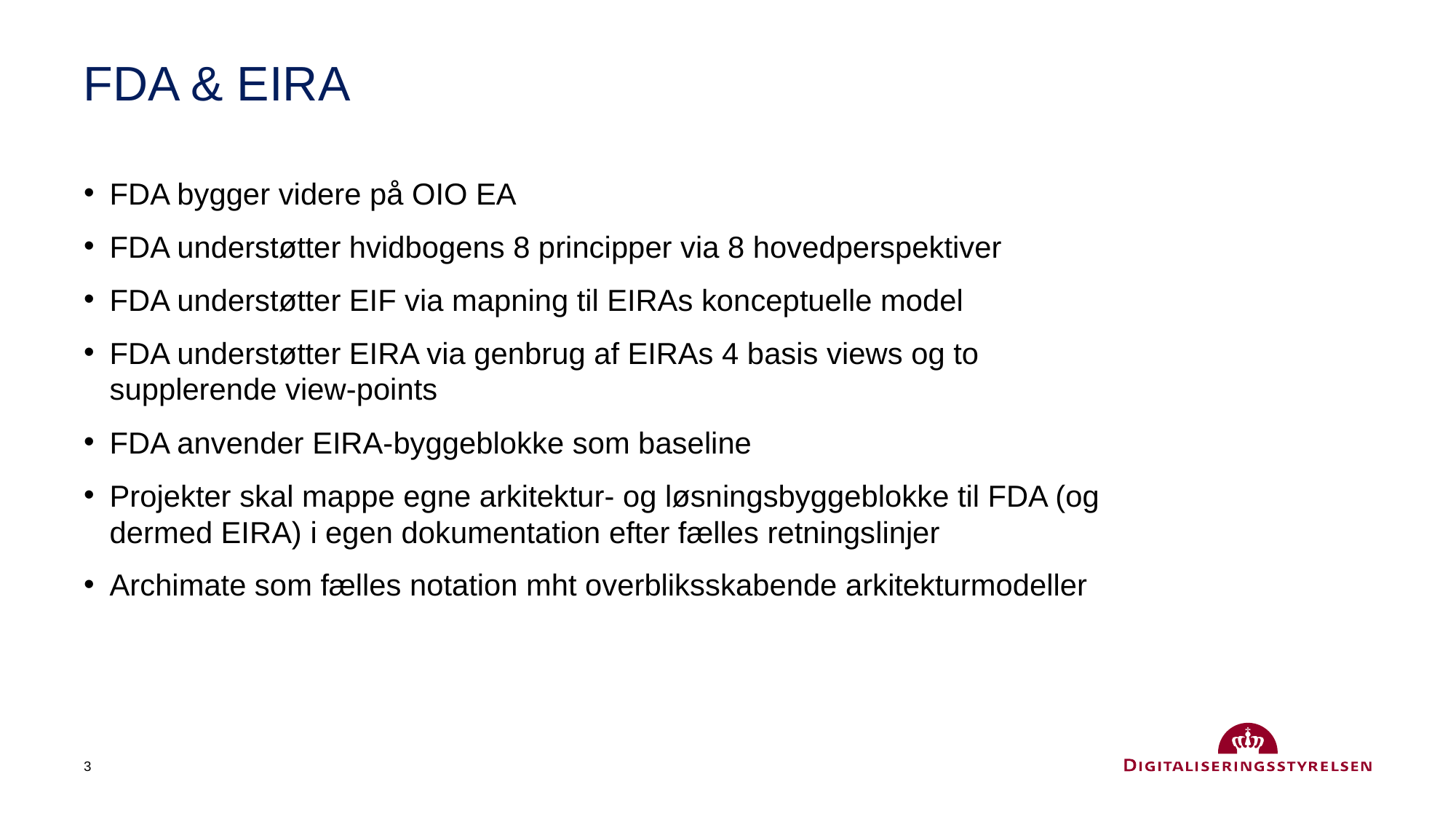

# FDA & EIRA
FDA bygger videre på OIO EA
FDA understøtter hvidbogens 8 principper via 8 hovedperspektiver
FDA understøtter EIF via mapning til EIRAs konceptuelle model
FDA understøtter EIRA via genbrug af EIRAs 4 basis views og to supplerende view-points
FDA anvender EIRA-byggeblokke som baseline
Projekter skal mappe egne arkitektur- og løsningsbyggeblokke til FDA (og dermed EIRA) i egen dokumentation efter fælles retningslinjer
Archimate som fælles notation mht overbliksskabende arkitekturmodeller
3